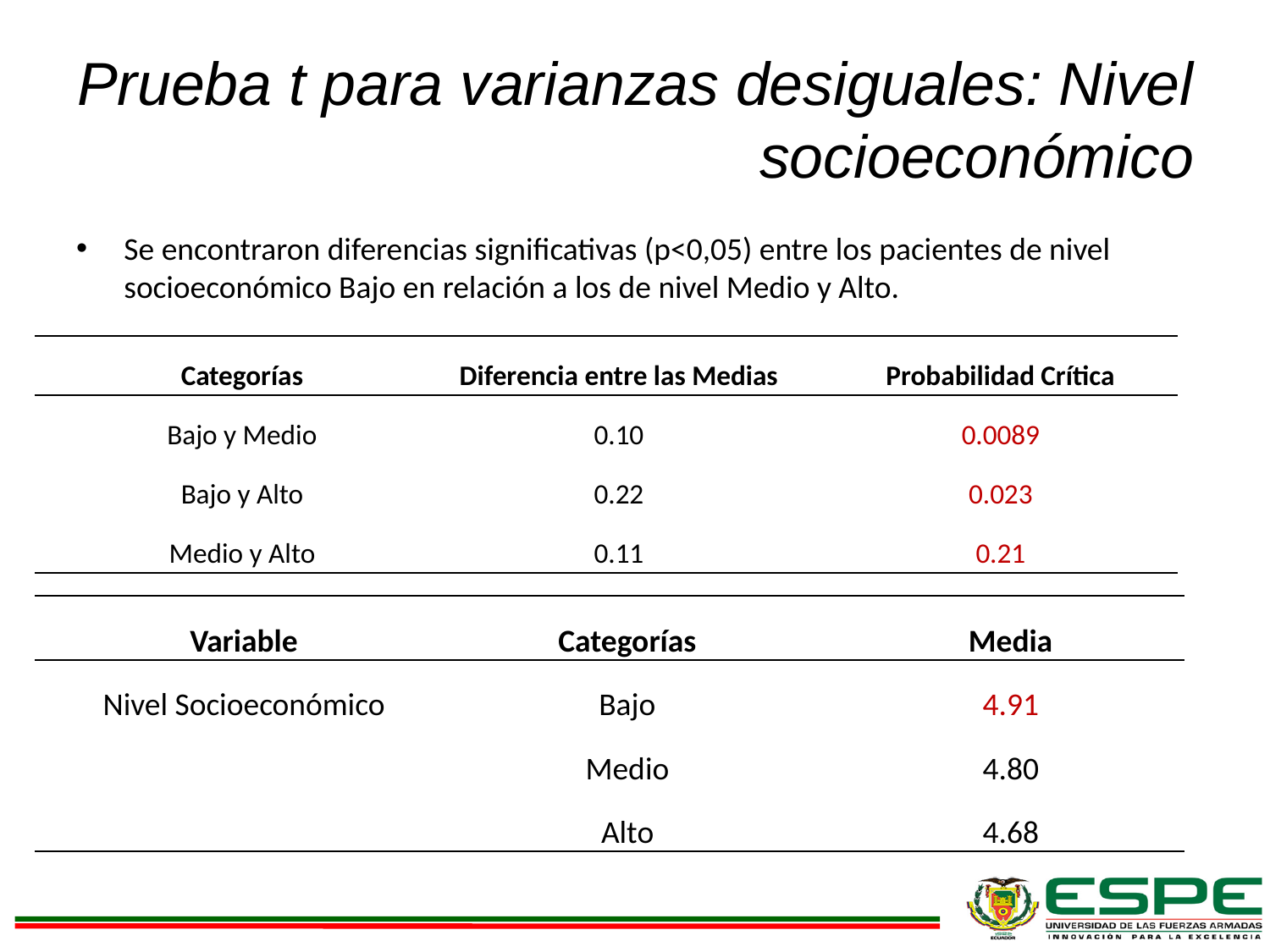

# Prueba t para varianzas desiguales: Nivel socioeconómico
Se encontraron diferencias significativas (p<0,05) entre los pacientes de nivel socioeconómico Bajo en relación a los de nivel Medio y Alto.

| Categorías | Diferencia entre las Medias | Probabilidad Crítica |
| --- | --- | --- |
| Bajo y Medio | 0.10 | 0.0089 |
| Bajo y Alto | 0.22 | 0.023 |
| Medio y Alto | 0.11 | 0.21 |
| Variable | Categorías | Media |
| --- | --- | --- |
| Nivel Socioeconómico | Bajo | 4.91 |
|  | Medio | 4.80 |
|  | Alto | 4.68 |